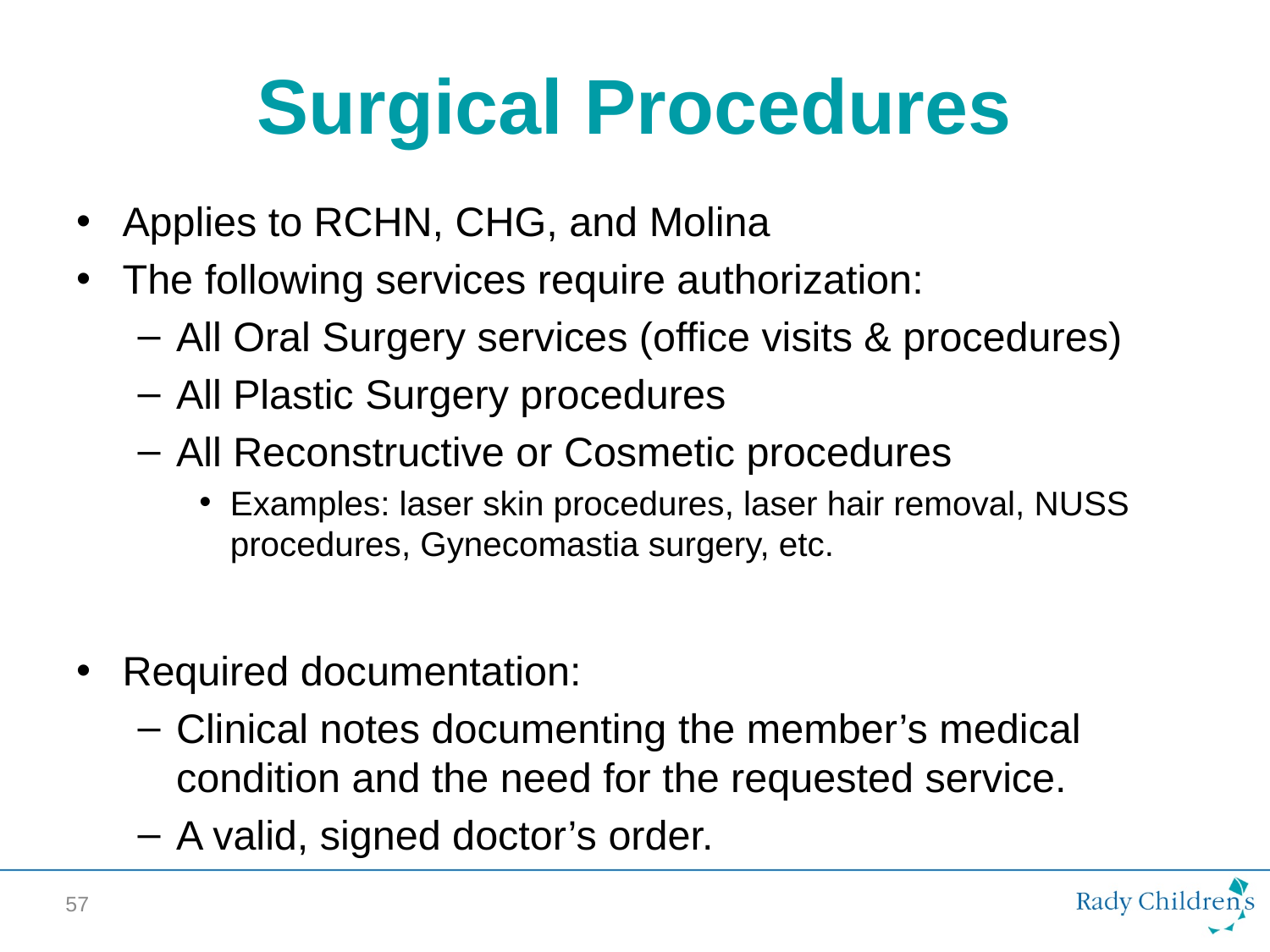

# Surgical Procedures
Applies to RCHN, CHG, and Molina
The following services require authorization:
All Oral Surgery services (office visits & procedures)
All Plastic Surgery procedures
All Reconstructive or Cosmetic procedures
Examples: laser skin procedures, laser hair removal, NUSS procedures, Gynecomastia surgery, etc.

Required documentation:
Clinical notes documenting the member’s medical condition and the need for the requested service.
A valid, signed doctor’s order.
57